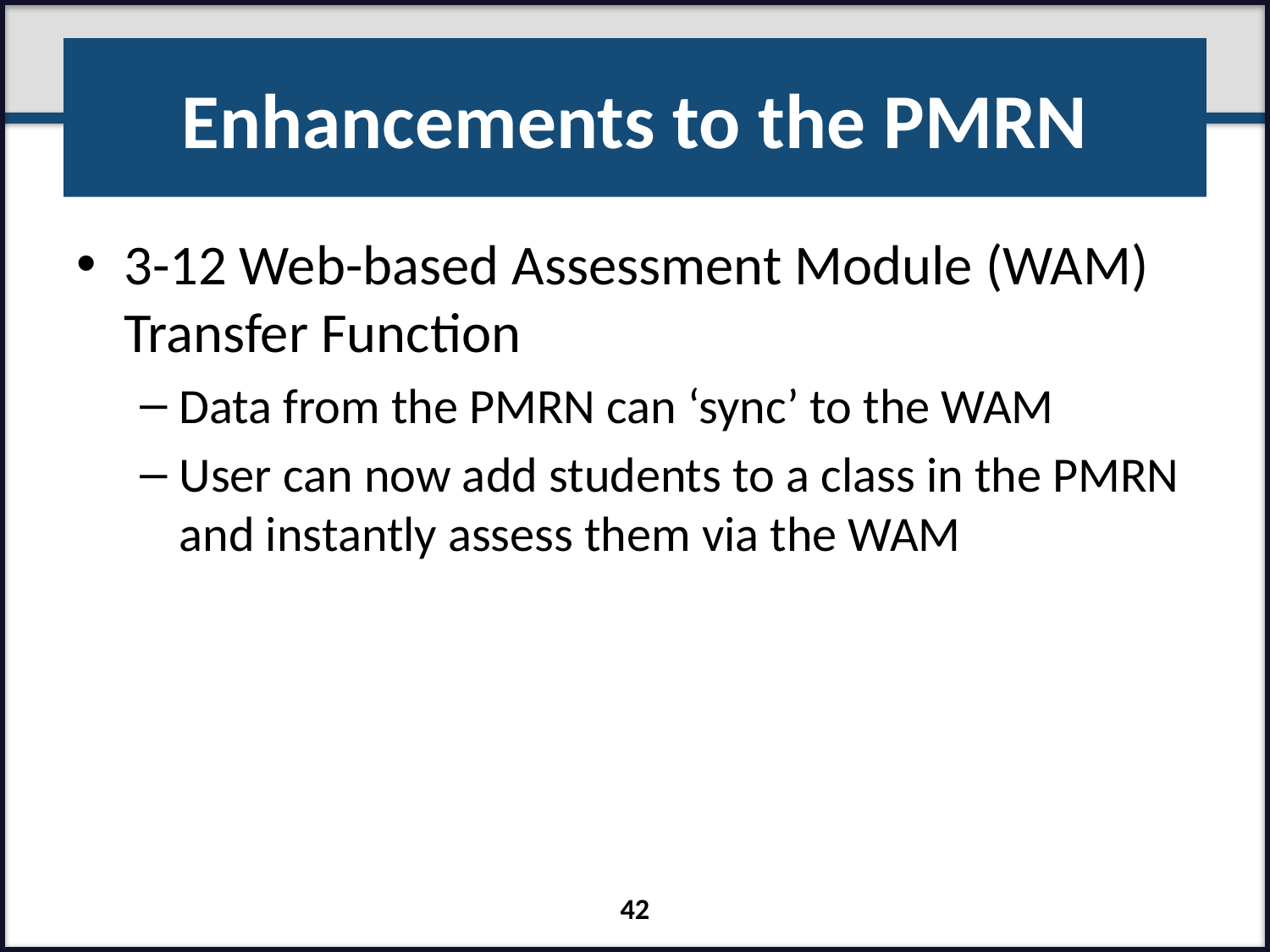

# Enhancements to the PMRN
3-12 Web-based Assessment Module (WAM) Transfer Function
Data from the PMRN can ‘sync’ to the WAM
User can now add students to a class in the PMRN and instantly assess them via the WAM

42